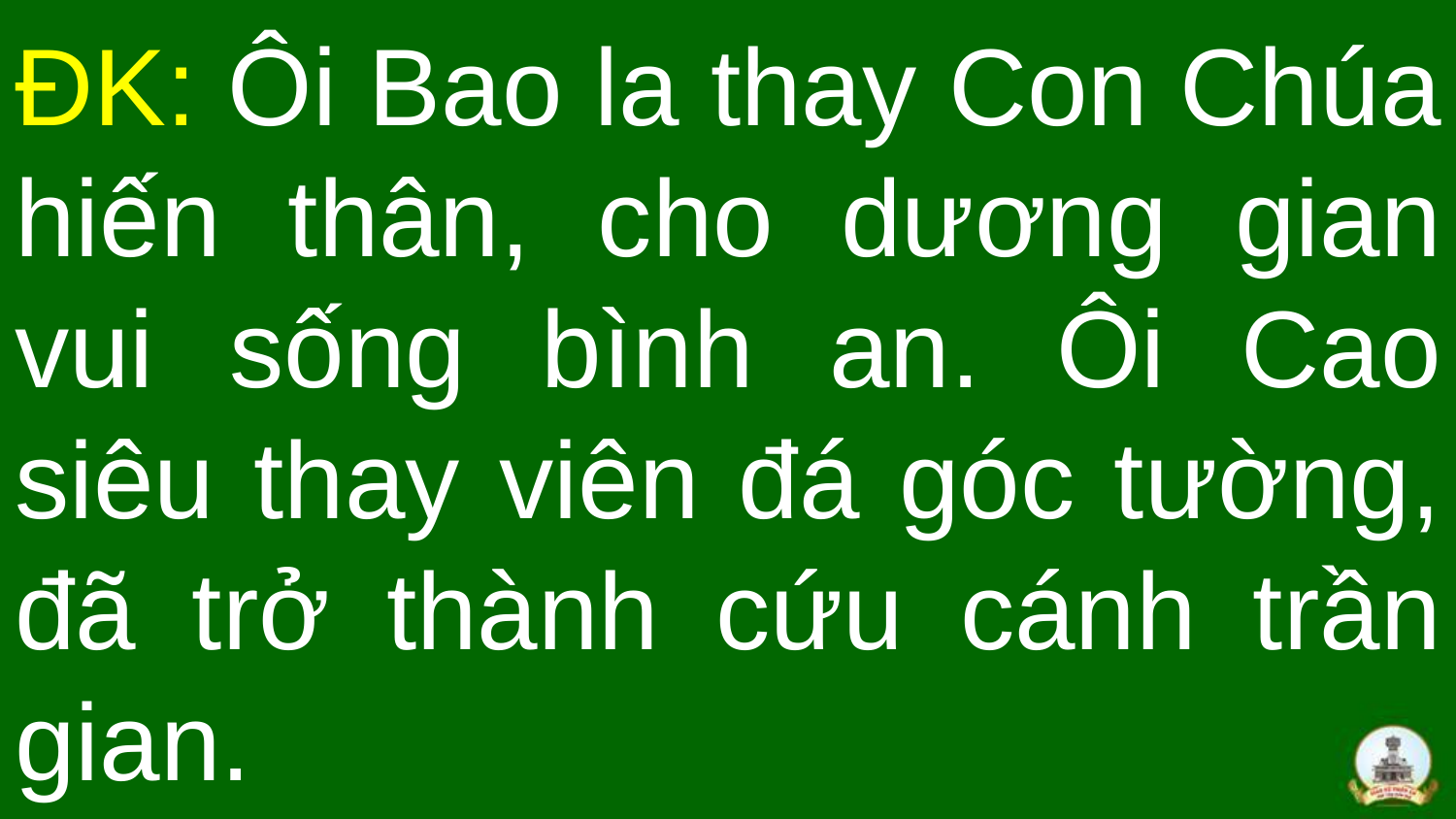

# ĐK: Ôi Bao la thay Con Chúa hiến thân, cho dương gian vui sống bình an. Ôi Cao siêu thay viên đá góc tường, đã trở thành cứu cánh trần gian.